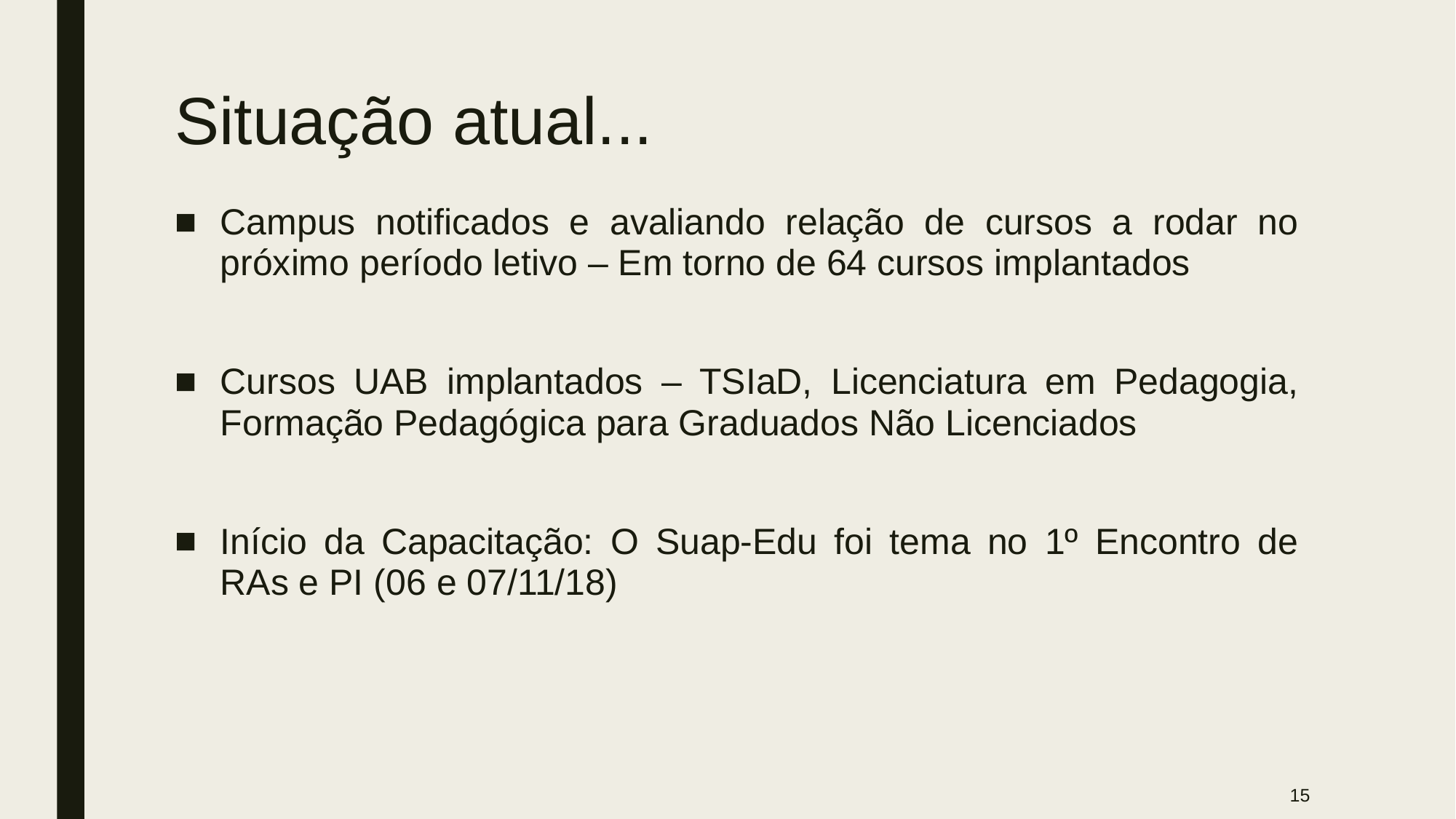

# Situação atual...
Campus notificados e avaliando relação de cursos a rodar no próximo período letivo – Em torno de 64 cursos implantados

Cursos UAB implantados – TSIaD, Licenciatura em Pedagogia, Formação Pedagógica para Graduados Não Licenciados

Início da Capacitação: O Suap-Edu foi tema no 1º Encontro de RAs e PI (06 e 07/11/18)

15